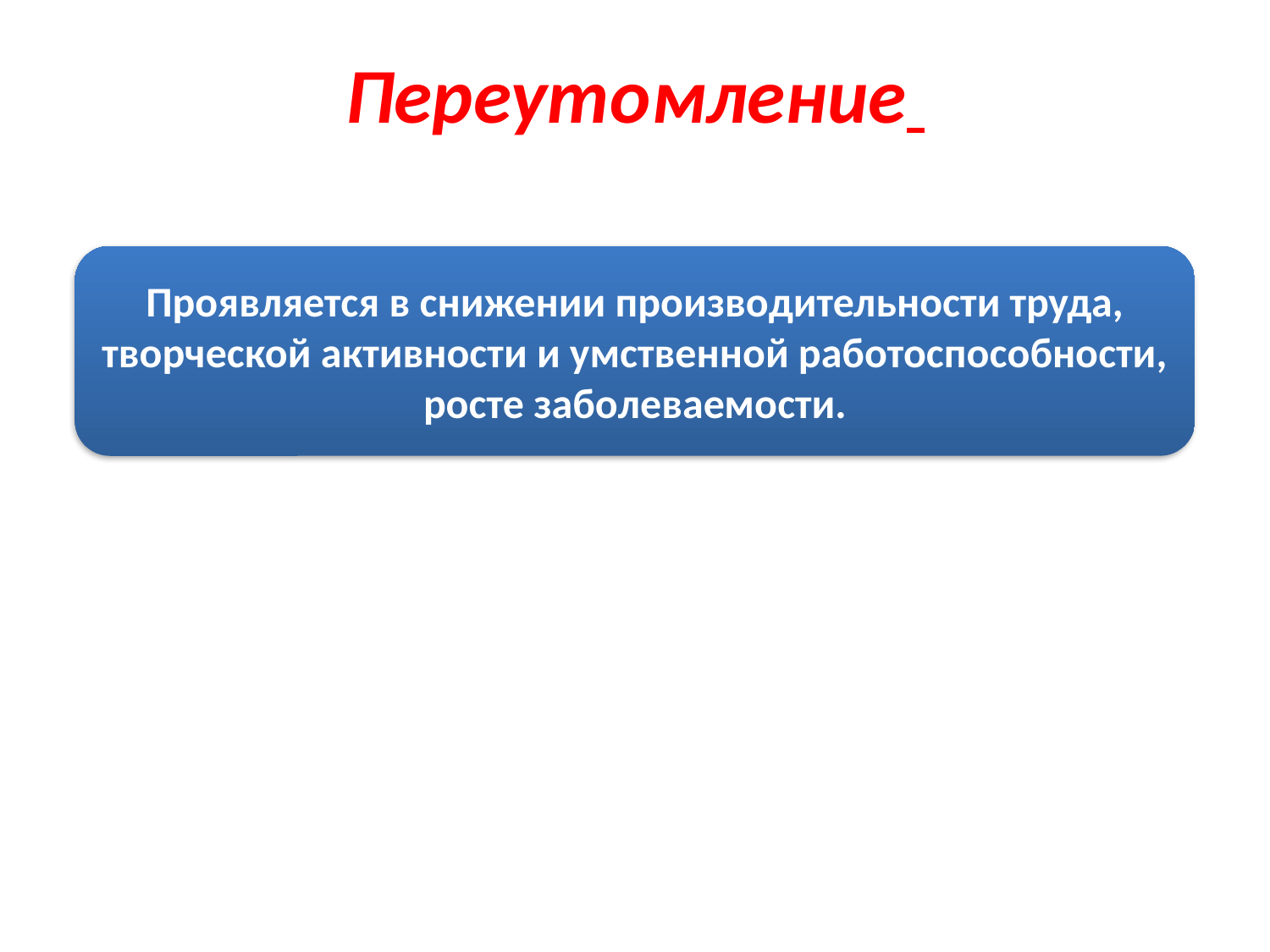

# Переутомление
Проявляется в снижении производительности труда, творческой активности и умственной работоспособности, росте заболеваемости.